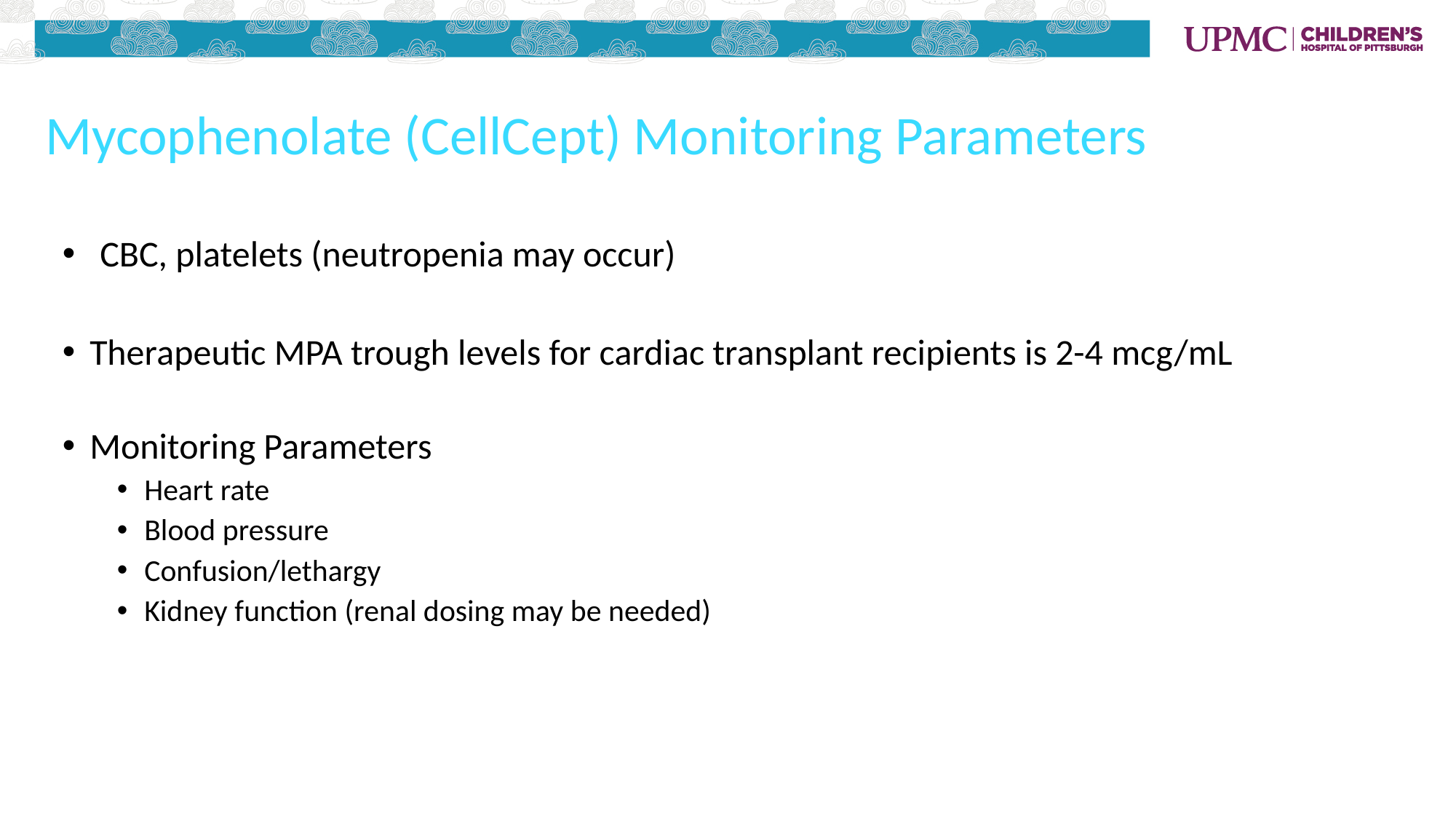

# Mycophenolate (CellCept) Monitoring Parameters
 CBC, platelets (neutropenia may occur)
Therapeutic MPA trough levels for cardiac transplant recipients is 2-4 mcg/mL
Monitoring Parameters
Heart rate
Blood pressure
Confusion/lethargy
Kidney function (renal dosing may be needed)